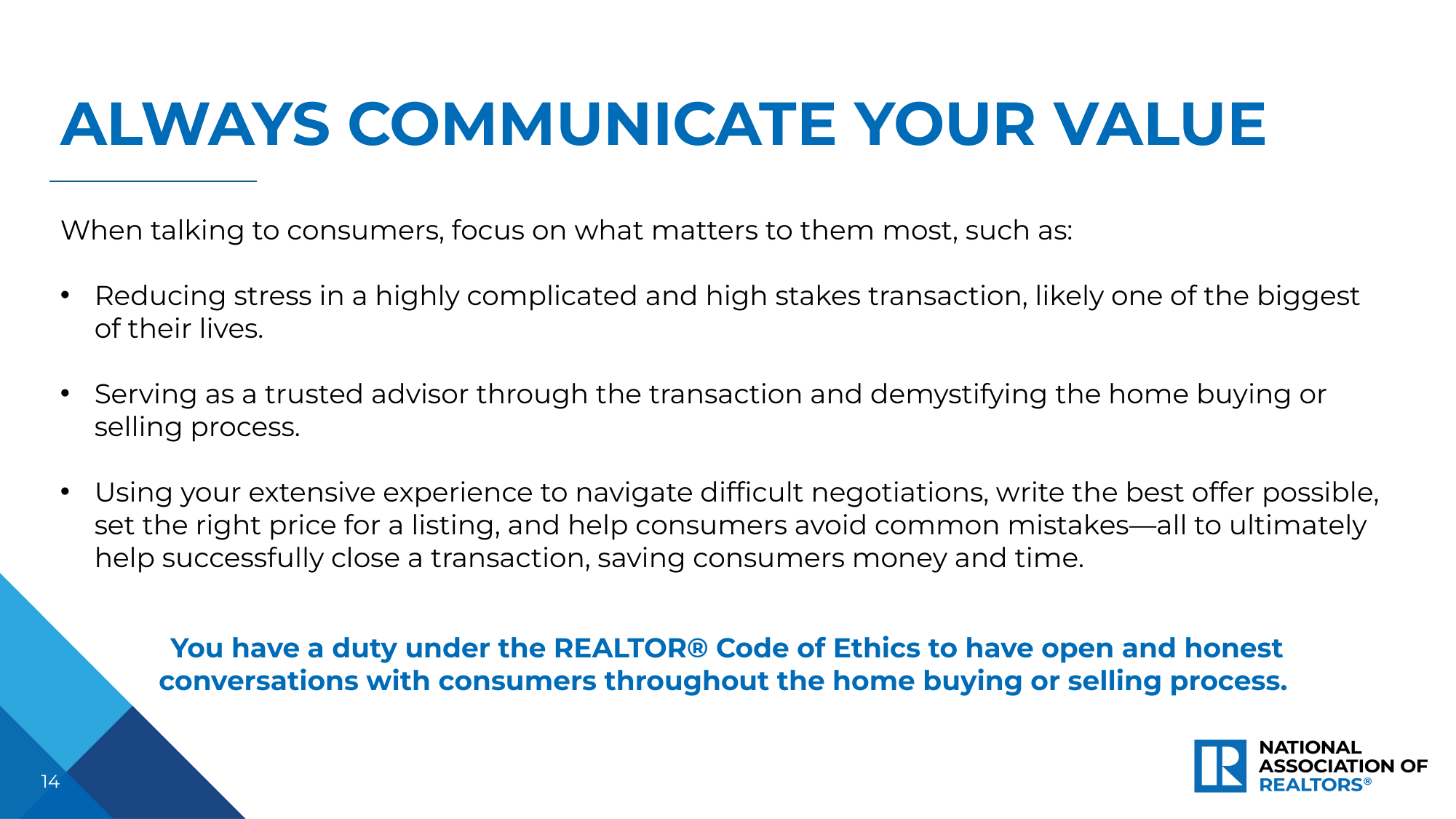

ALWAYS COMMUNICATE YOUR VALUE
When talking to consumers, focus on what matters to them most, such as:

Reducing stress in a highly complicated and high stakes transaction, likely one of the biggest of their lives.
Serving as a trusted advisor through the transaction and demystifying the home buying or selling process.
Using your extensive experience to navigate difficult negotiations, write the best offer possible, set the right price for a listing, and help consumers avoid common mistakes—all to ultimately help successfully close a transaction, saving consumers money and time.
You have a duty under the REALTOR® Code of Ethics to have open and honest conversations with consumers throughout the home buying or selling process.